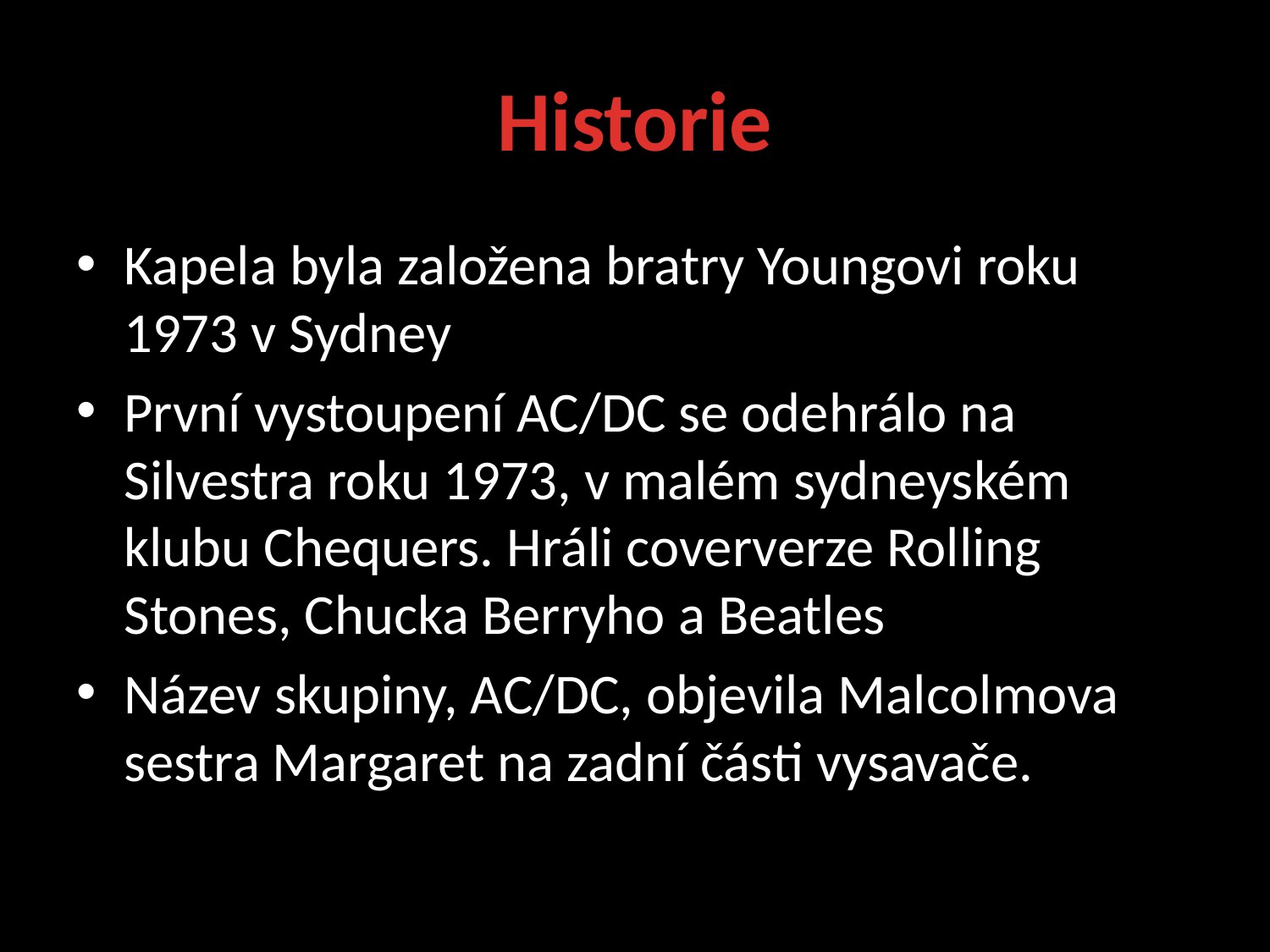

# Historie
Kapela byla založena bratry Youngovi roku 1973 v Sydney
První vystoupení AC/DC se odehrálo na Silvestra roku 1973, v malém sydneyském klubu Chequers. Hráli coververze Rolling Stones, Chucka Berryho a Beatles
Název skupiny, AC/DC, objevila Malcolmova sestra Margaret na zadní části vysavače.